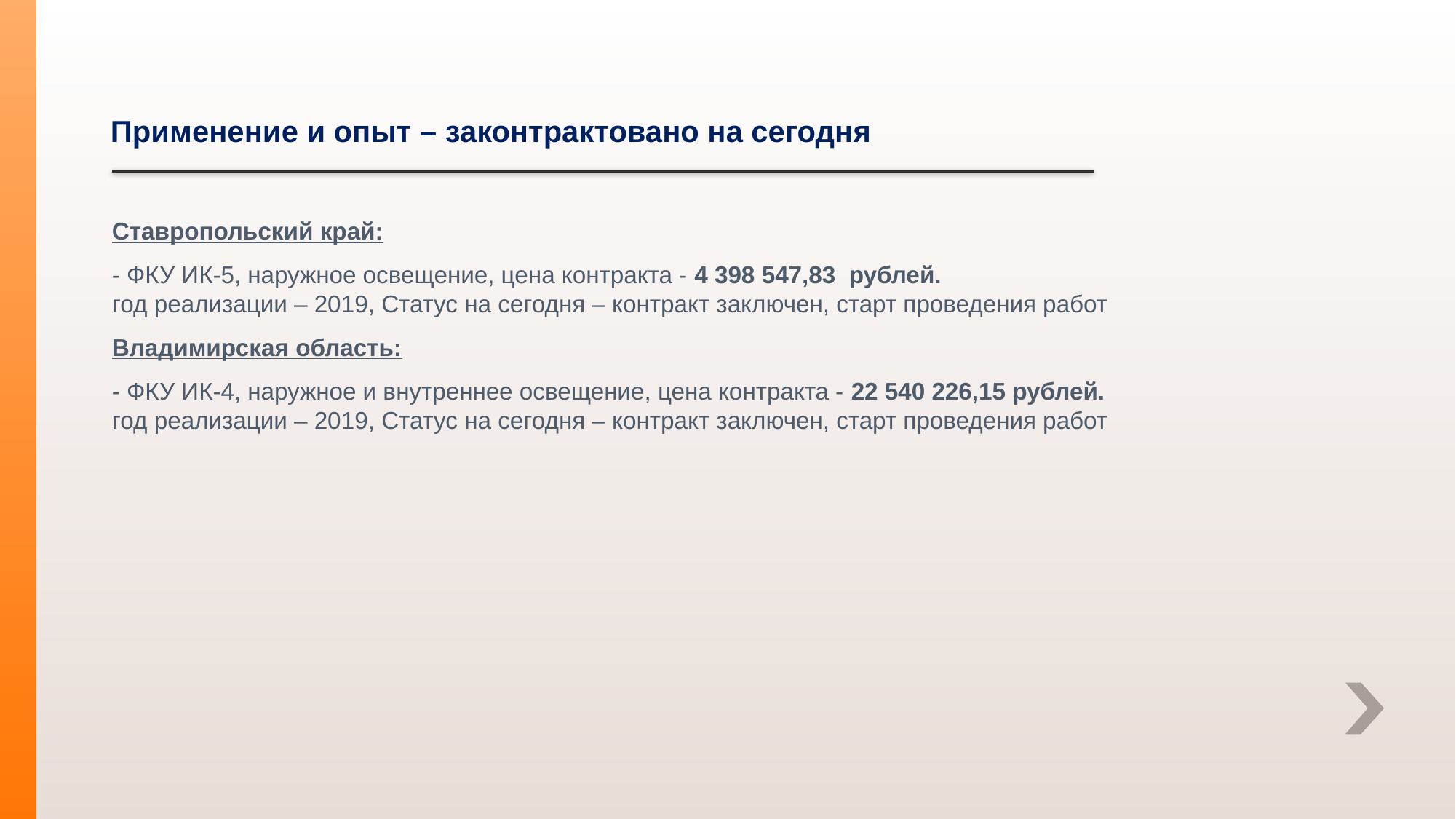

# Применение и опыт – законтрактовано на сегодня

Ставропольский край:
- ФКУ ИК-5, наружное освещение, цена контракта - 4 398 547,83  рублей.
год реализации – 2019, Статус на сегодня – контракт заключен, старт проведения работ
Владимирская область:
- ФКУ ИК-4, наружное и внутреннее освещение, цена контракта - 22 540 226,15 рублей.
год реализации – 2019, Статус на сегодня – контракт заключен, старт проведения работ